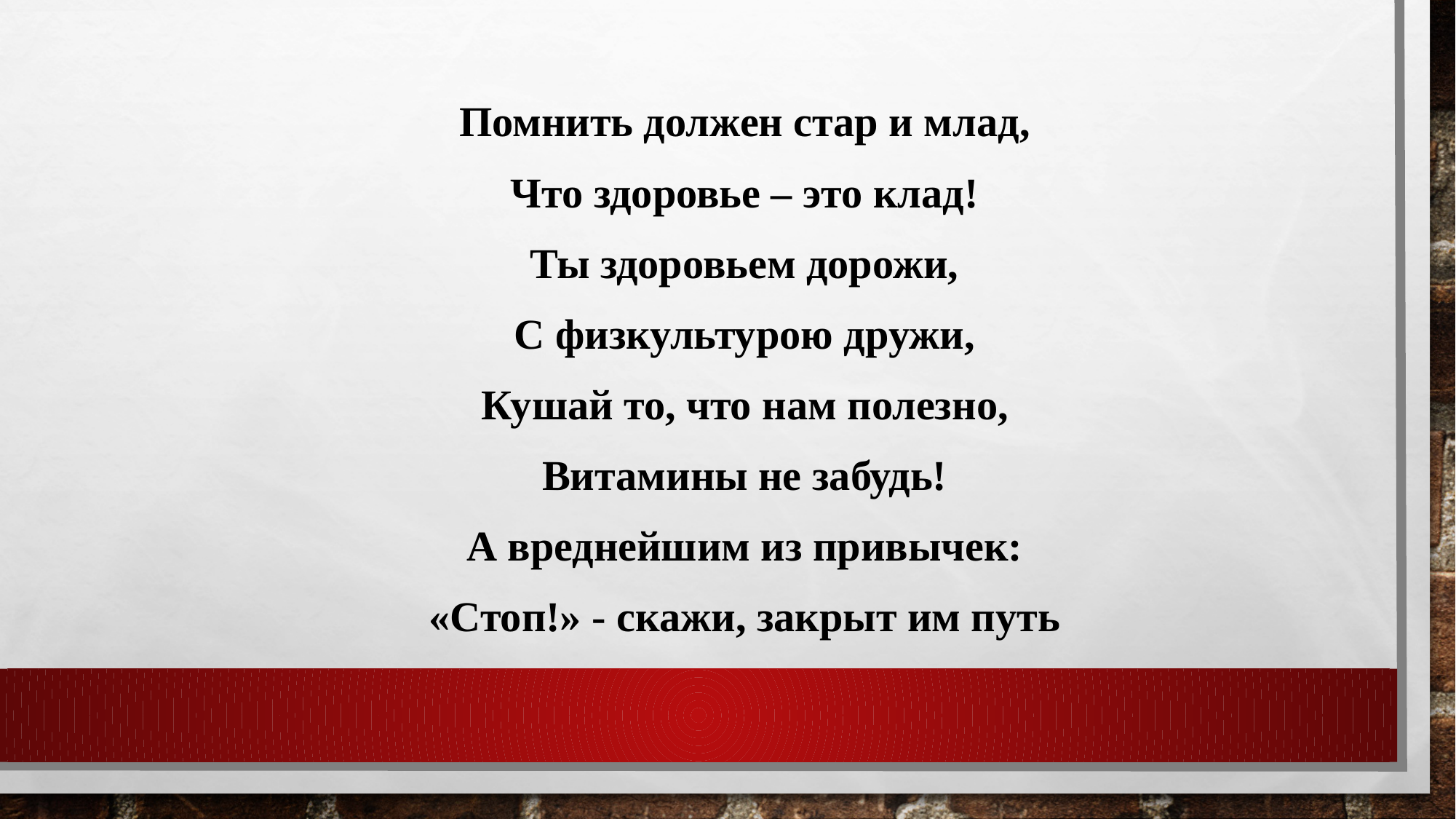

Помнить должен стар и млад,
Что здоровье – это клад!
Ты здоровьем дорожи,
С физкультурою дружи,
Кушай то, что нам полезно,
Витамины не забудь!
А вреднейшим из привычек:
«Стоп!» - скажи, закрыт им путь